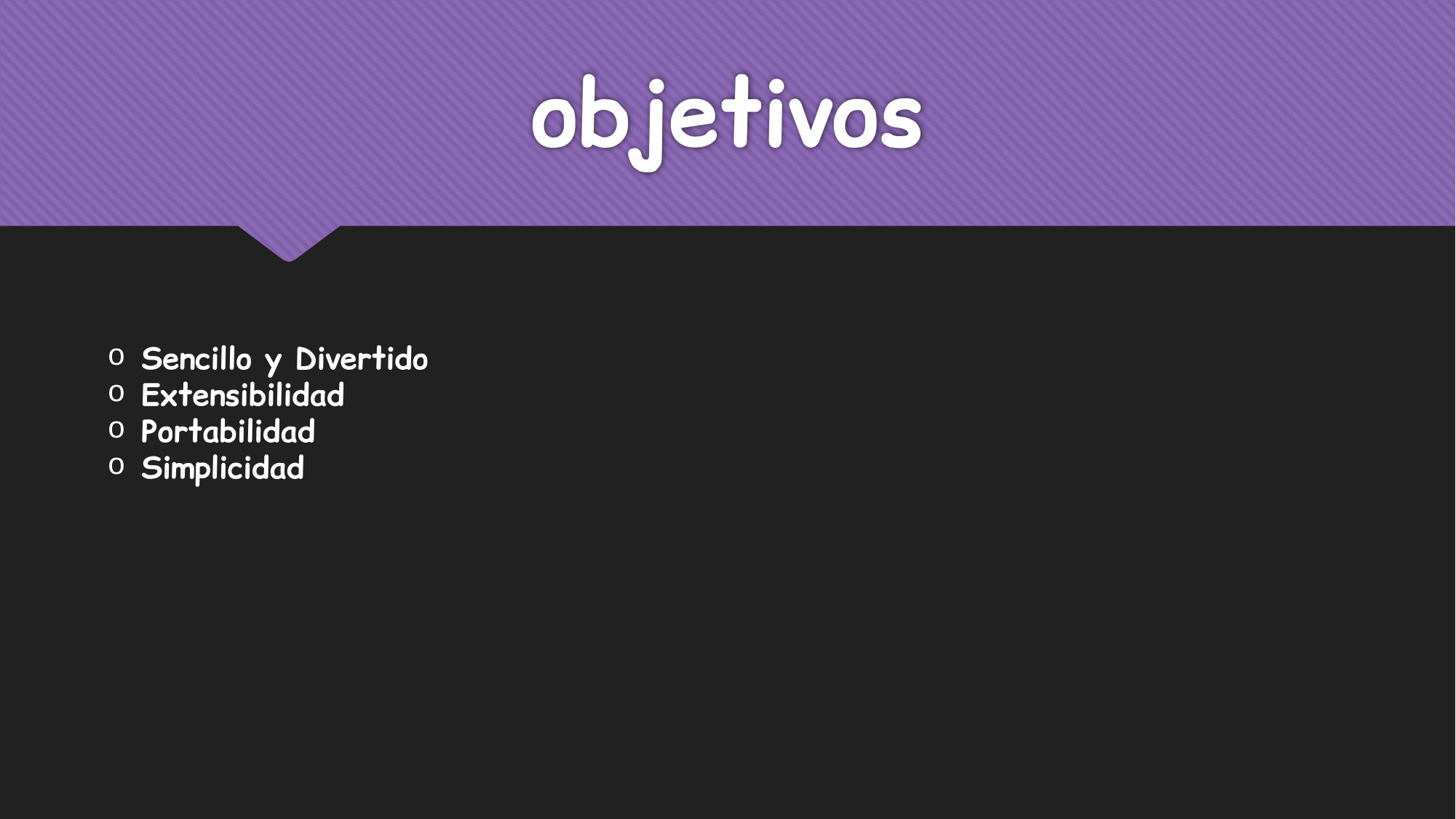

# objetivos
Sencillo y Divertido
Extensibilidad
Portabilidad
Simplicidad